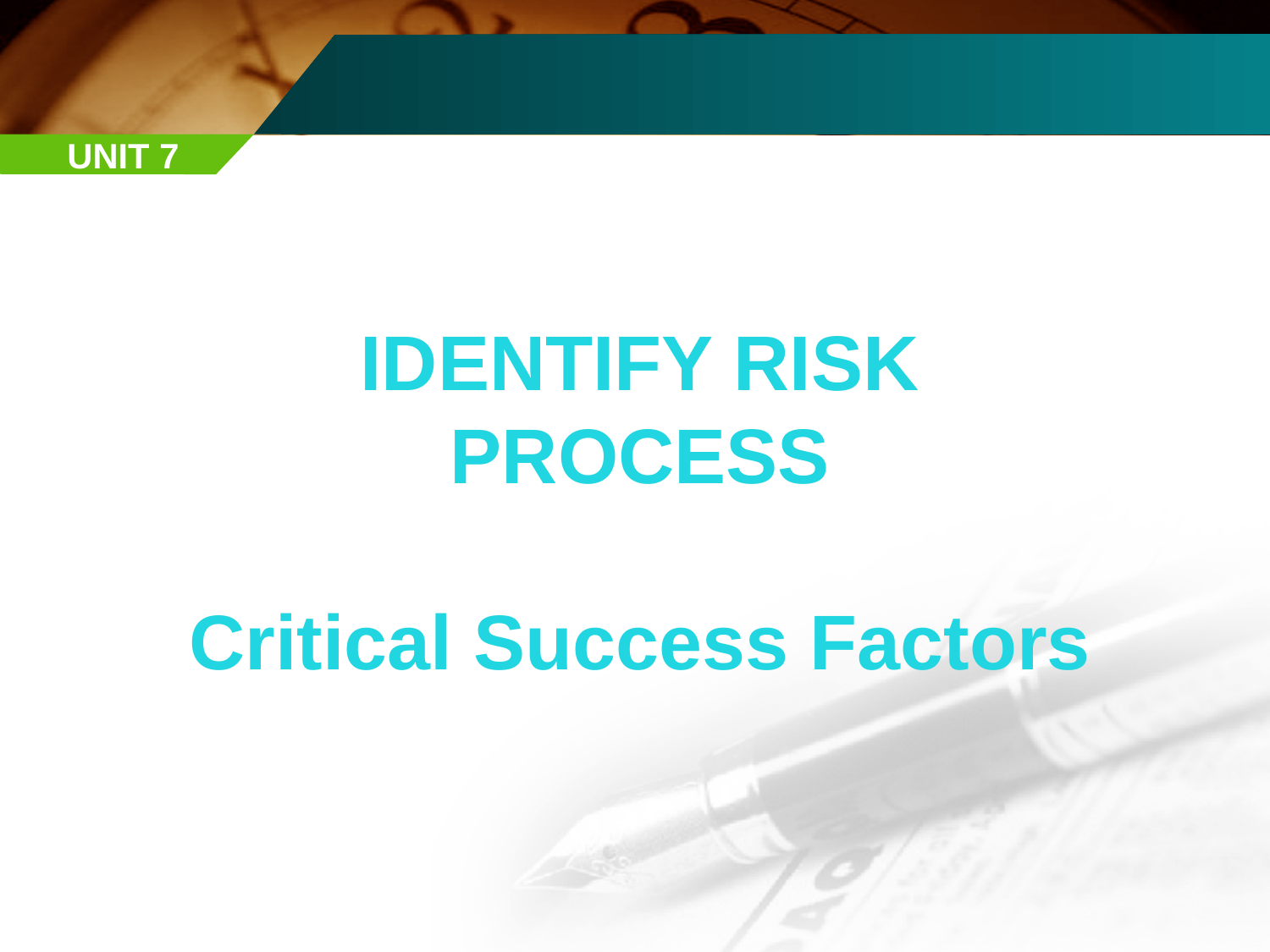

UNIT 7
IDENTIFY RISK PROCESS

Critical Success Factors